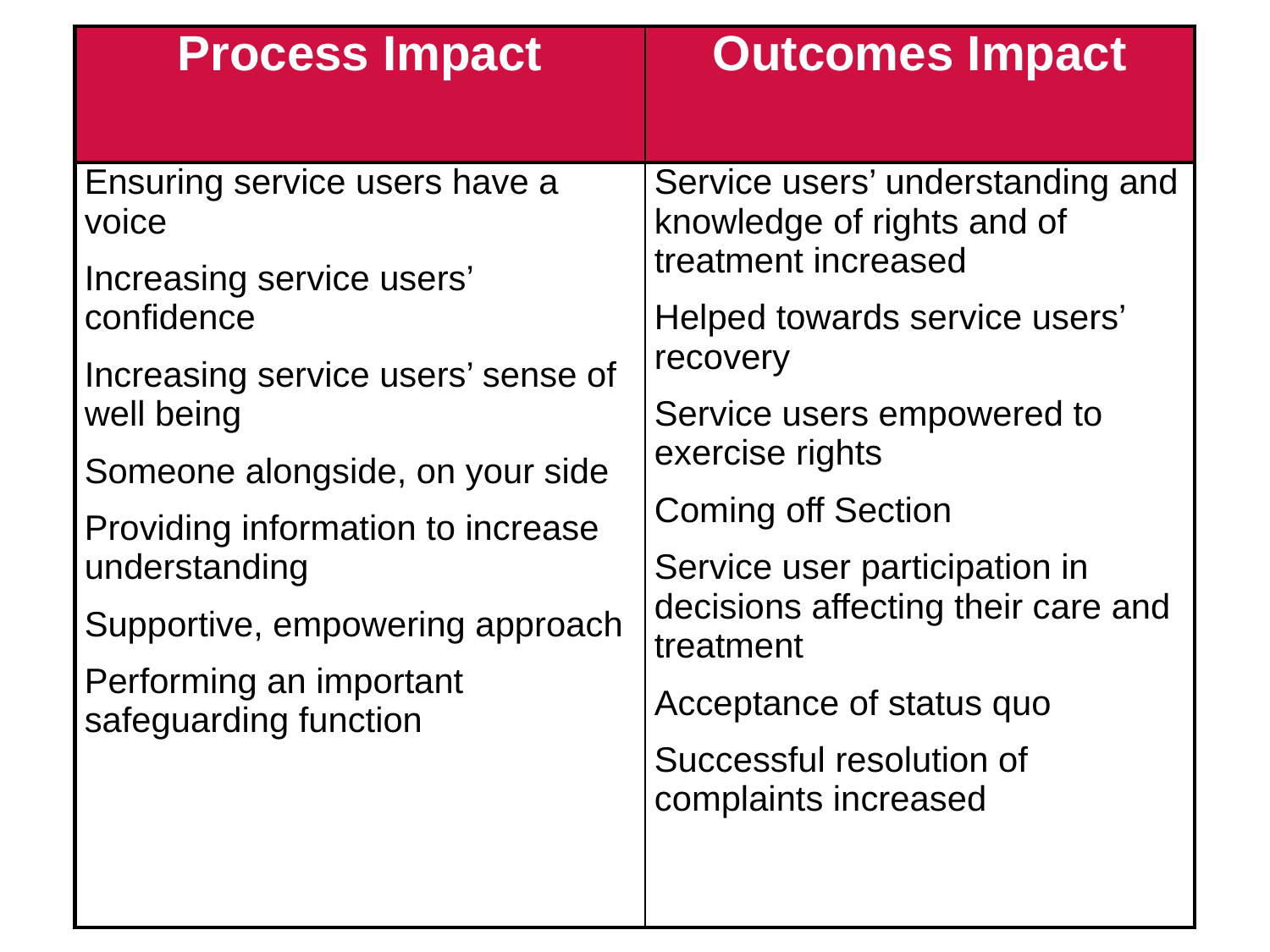

| Process Impact | Outcomes Impact |
| --- | --- |
| Ensuring service users have a voice Increasing service users’ confidence Increasing service users’ sense of well being Someone alongside, on your side Providing information to increase understanding Supportive, empowering approach Performing an important safeguarding function | Service users’ understanding and knowledge of rights and of treatment increased Helped towards service users’ recovery Service users empowered to exercise rights Coming off Section Service user participation in decisions affecting their care and treatment Acceptance of status quo Successful resolution of complaints increased |
#